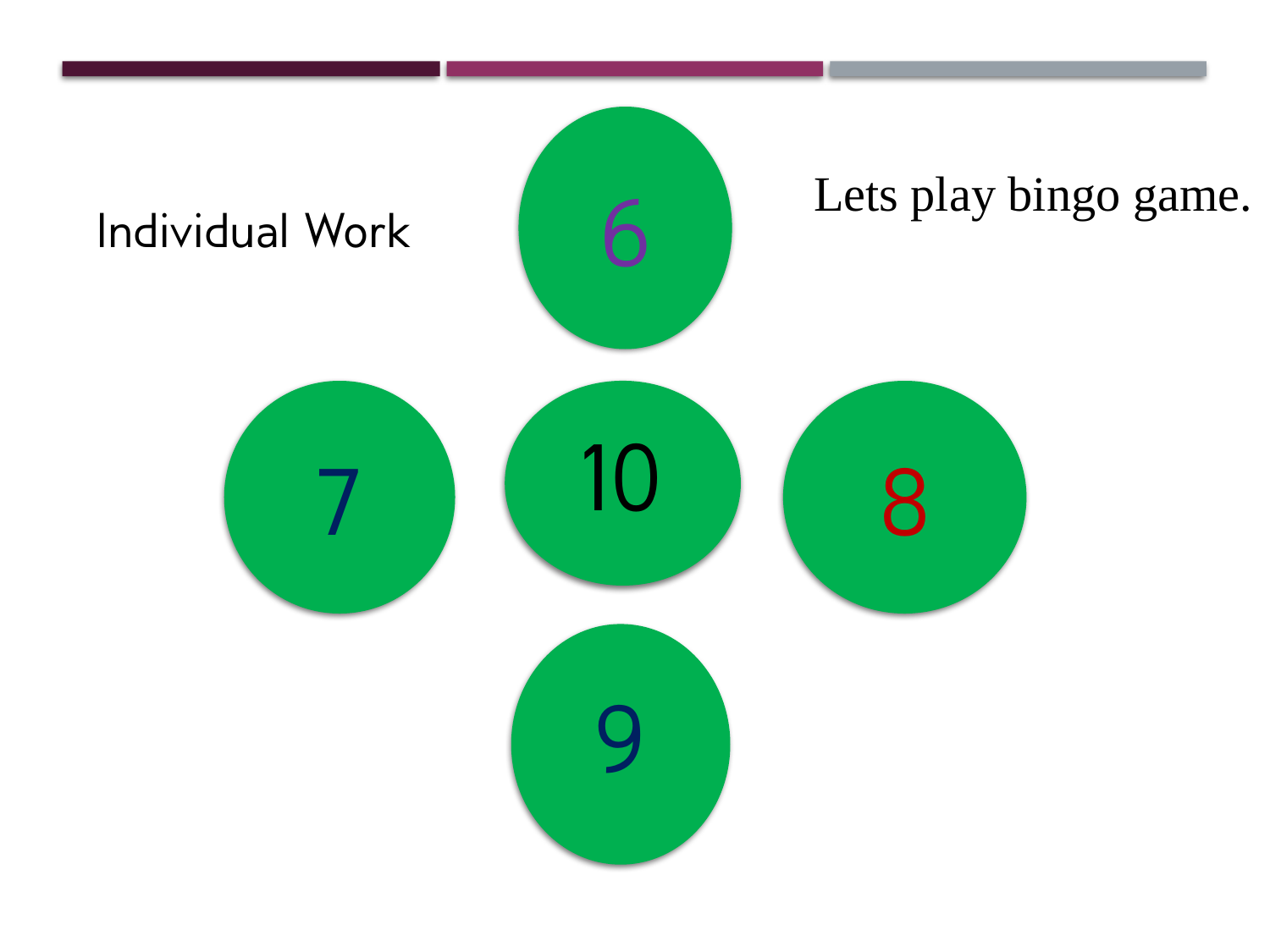

6
Lets play bingo game.
Individual Work
7

10

8

9